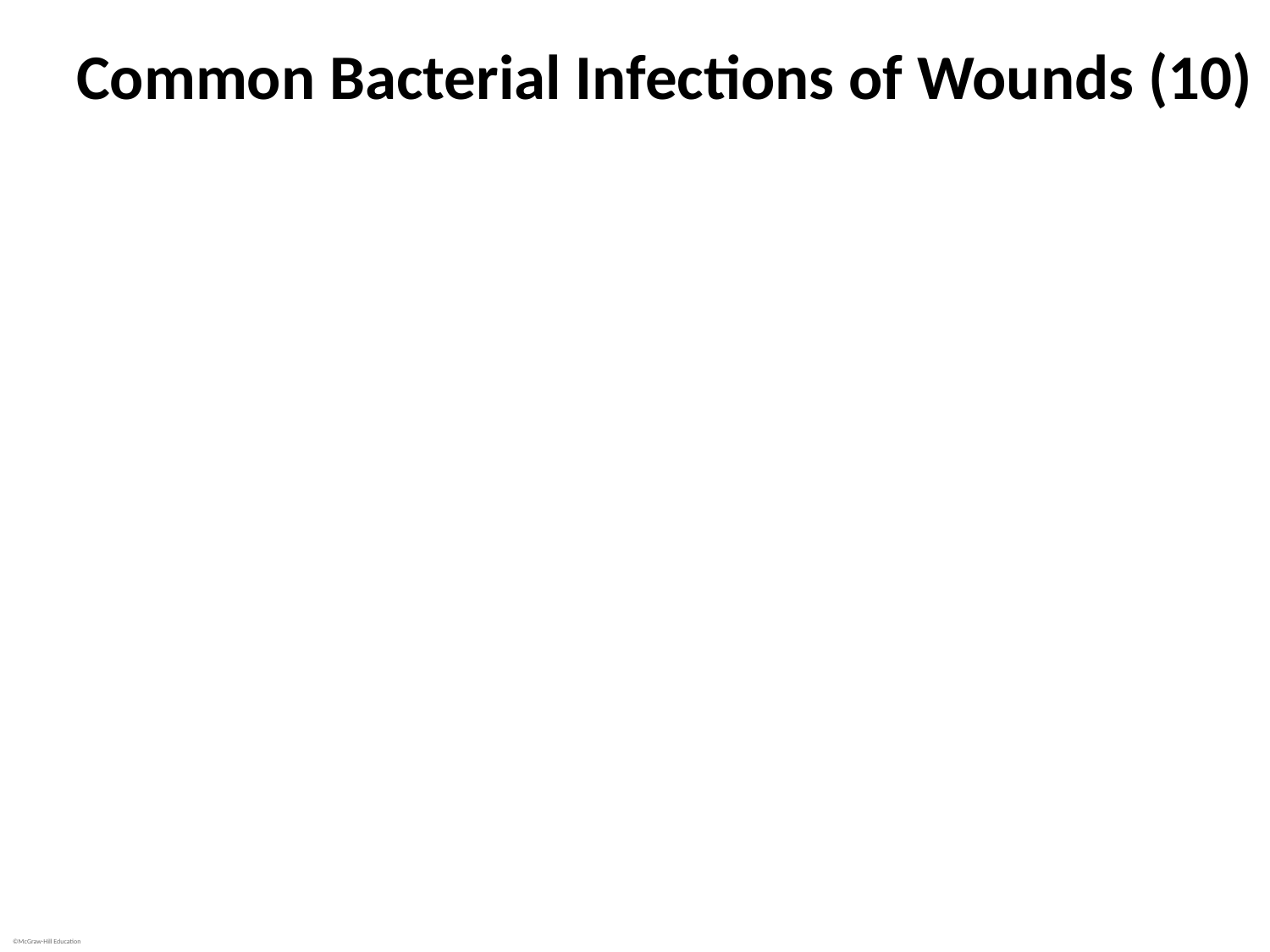

# Common Bacterial Infections of Wounds (10)
Pseudomonas aeruginosa infections
Pathogenesis
Expands tissue damage, delays healing, increases risk of septic shock
Exotoxin A stops host cell protein synthesis
Exoenzyme S (ExoS)
Prevents phagocytosis, causes apoptosis of host cells
Destroys lecithin; membrane disruption and cell death
Destroys collagen, elastin helping organism to spread
Pigments are virulence factors
Pyocyanin plays role in biofilm formation
Pyoverdin is siderophore used to acquire iron, a limiting nutrient, from host